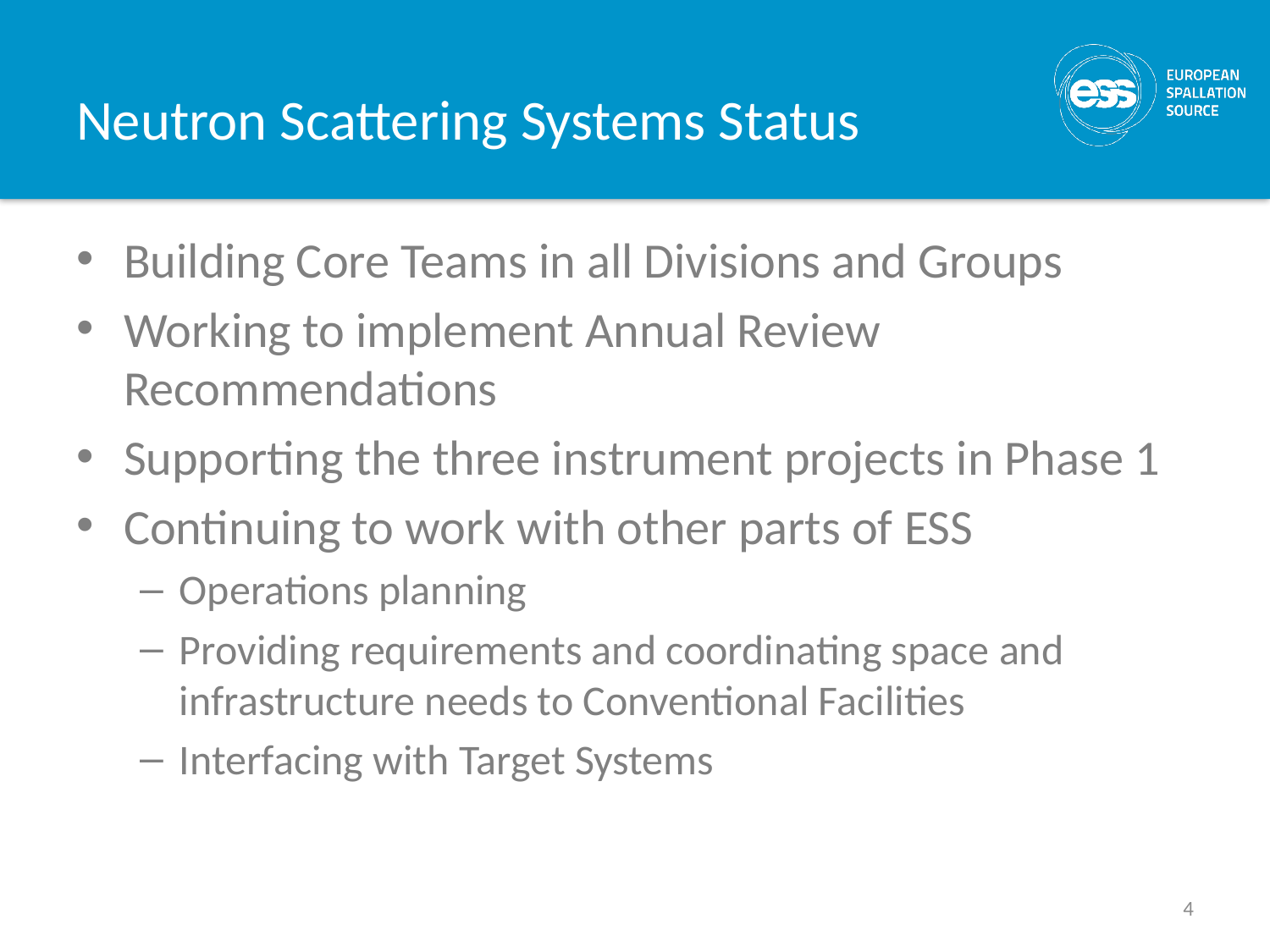

# Neutron Scattering Systems Status
Building Core Teams in all Divisions and Groups
Working to implement Annual Review Recommendations
Supporting the three instrument projects in Phase 1
Continuing to work with other parts of ESS
Operations planning
Providing requirements and coordinating space and infrastructure needs to Conventional Facilities
Interfacing with Target Systems
4